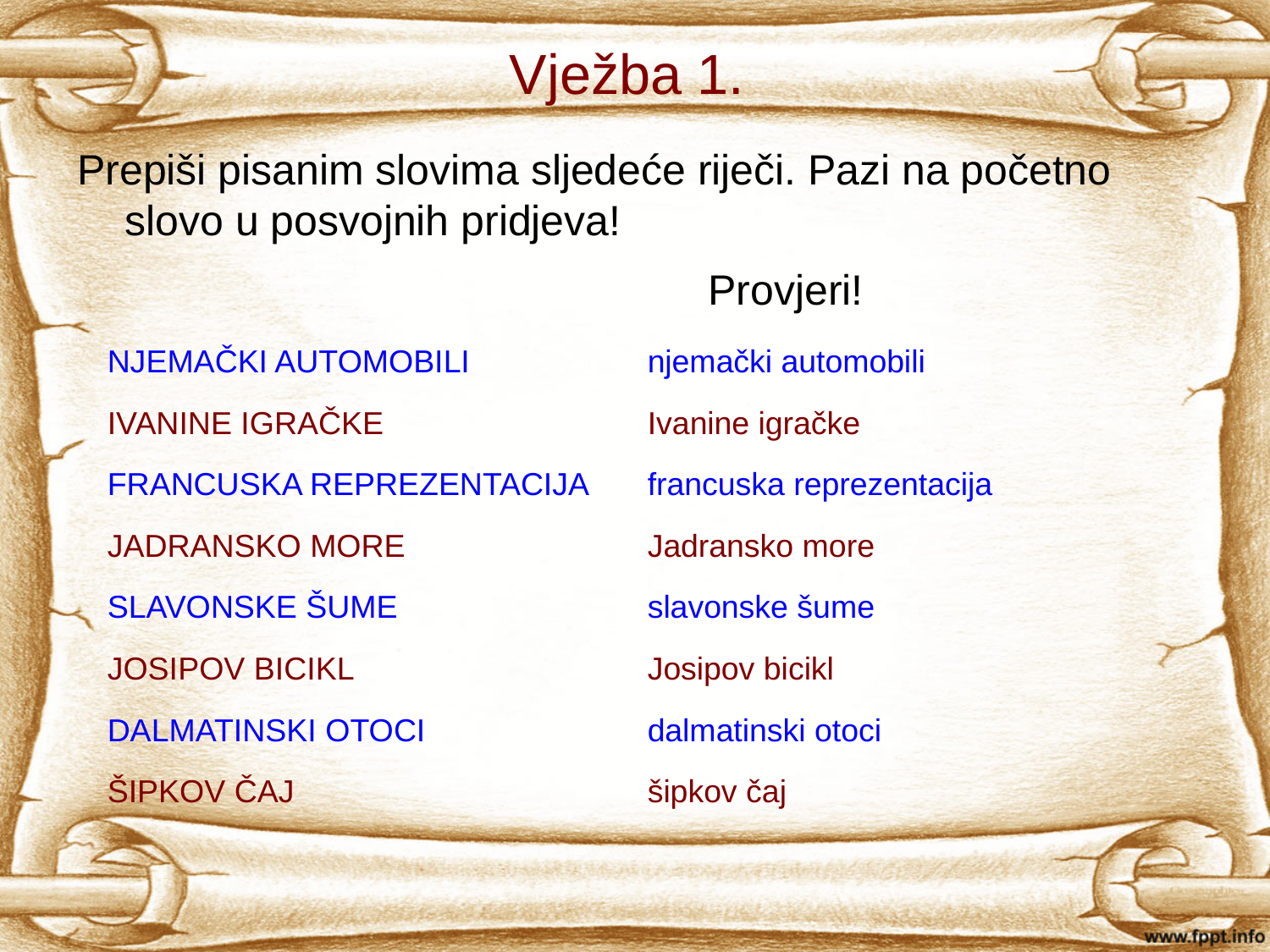

Vježba 1.
Prepiši pisanim slovima sljedeće riječi. Pazi na početno slovo u posvojnih pridjeva!
      Provjeri!
NJEMAČKI AUTOMOBILI
IVANINE IGRAČKE
FRANCUSKA REPREZENTACIJA
JADRANSKO MORE
SLAVONSKE ŠUME
JOSIPOV BICIKL
DALMATINSKI OTOCI
ŠIPKOV ČAJ
njemački automobili
Ivanine igračke
francuska reprezentacija
Jadransko more
slavonske šume
Josipov bicikl
dalmatinski otoci
šipkov čaj